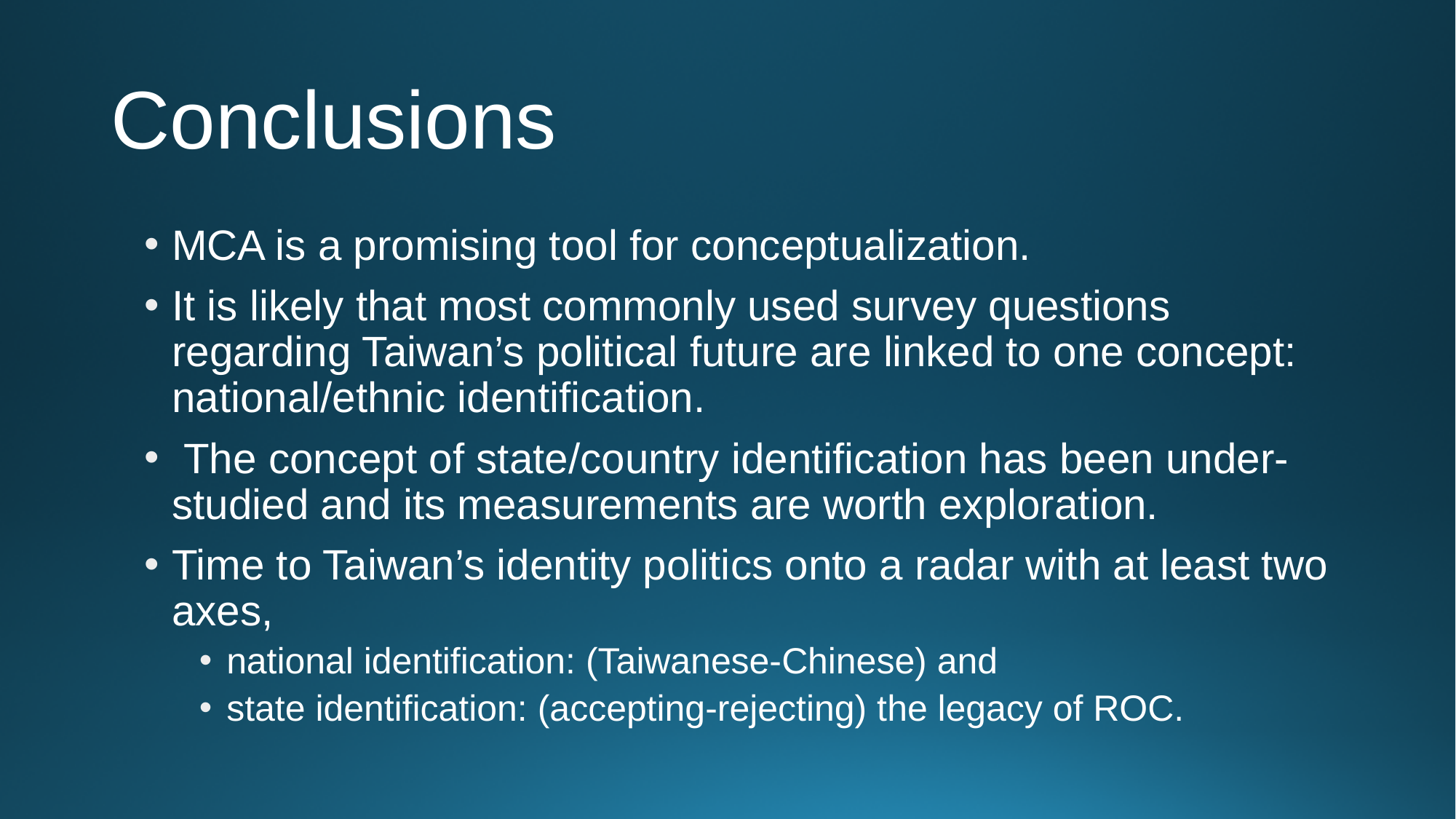

# Conclusions
MCA is a promising tool for conceptualization.
It is likely that most commonly used survey questions regarding Taiwan’s political future are linked to one concept: national/ethnic identification.
 The concept of state/country identification has been under-studied and its measurements are worth exploration.
Time to Taiwan’s identity politics onto a radar with at least two axes,
national identification: (Taiwanese-Chinese) and
state identification: (accepting-rejecting) the legacy of ROC.